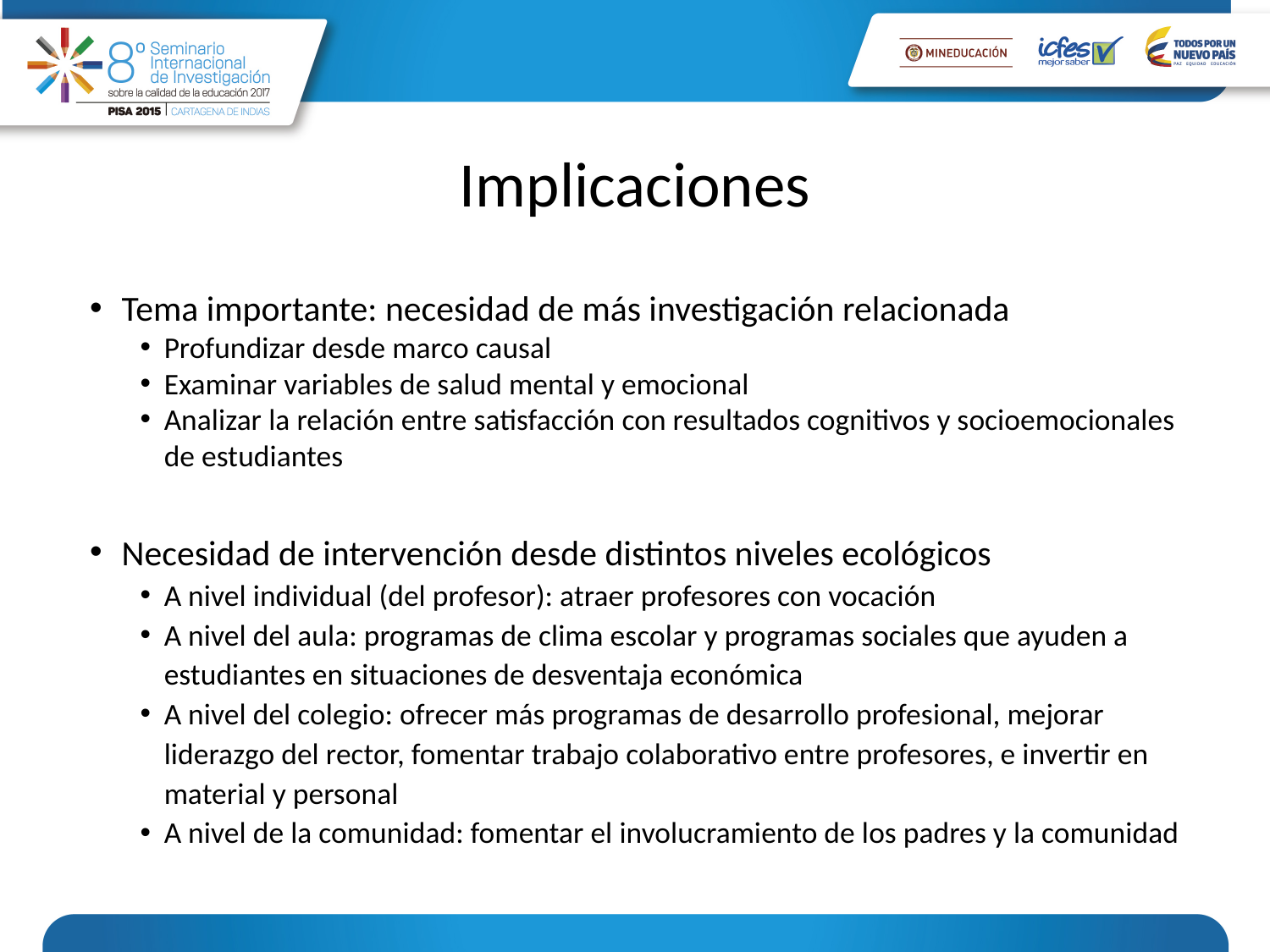

# Implicaciones
Tema importante: necesidad de más investigación relacionada
Profundizar desde marco causal
Examinar variables de salud mental y emocional
Analizar la relación entre satisfacción con resultados cognitivos y socioemocionales de estudiantes

Necesidad de intervención desde distintos niveles ecológicos
A nivel individual (del profesor): atraer profesores con vocación
A nivel del aula: programas de clima escolar y programas sociales que ayuden a estudiantes en situaciones de desventaja económica
A nivel del colegio: ofrecer más programas de desarrollo profesional, mejorar liderazgo del rector, fomentar trabajo colaborativo entre profesores, e invertir en material y personal
A nivel de la comunidad: fomentar el involucramiento de los padres y la comunidad